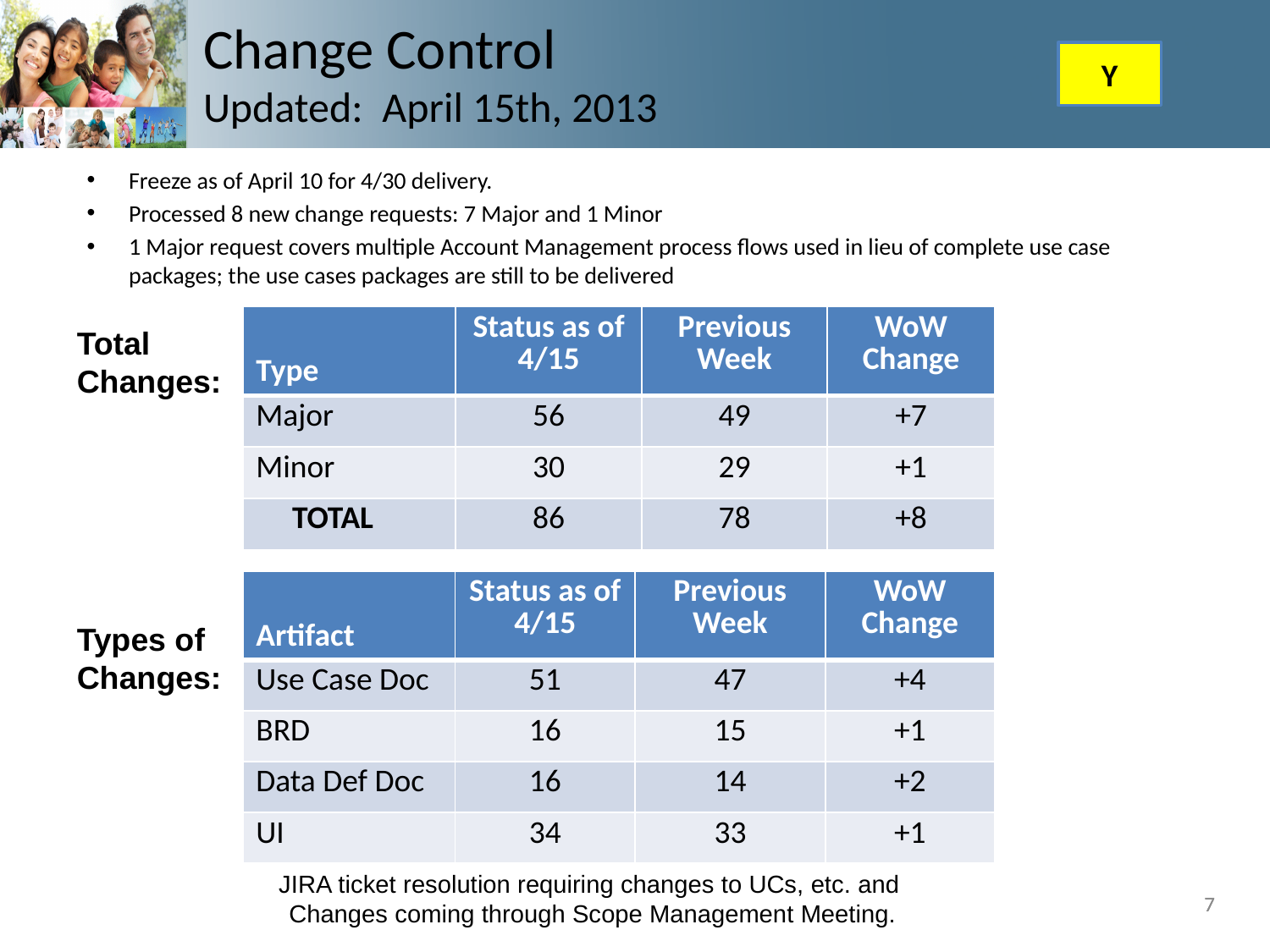

Y
# Change Control Updated:  April 15th, 2013
Freeze as of April 10 for 4/30 delivery.
Processed 8 new change requests: 7 Major and 1 Minor
1 Major request covers multiple Account Management process flows used in lieu of complete use case packages; the use cases packages are still to be delivered
| Type | Status as of 4/15 | Previous Week | WoW Change |
| --- | --- | --- | --- |
| Major | 56 | 49 | +7 |
| Minor | 30 | 29 | +1 |
| TOTAL | 86 | 78 | +8 |
Total
Changes:
| Artifact | Status as of 4/15 | Previous Week | WoW Change |
| --- | --- | --- | --- |
| Use Case Doc | 51 | 47 | +4 |
| BRD | 16 | 15 | +1 |
| Data Def Doc | 16 | 14 | +2 |
| UI | 34 | 33 | +1 |
Types of
Changes:
JIRA ticket resolution requiring changes to UCs, etc. and
Changes coming through Scope Management Meeting.
7
7